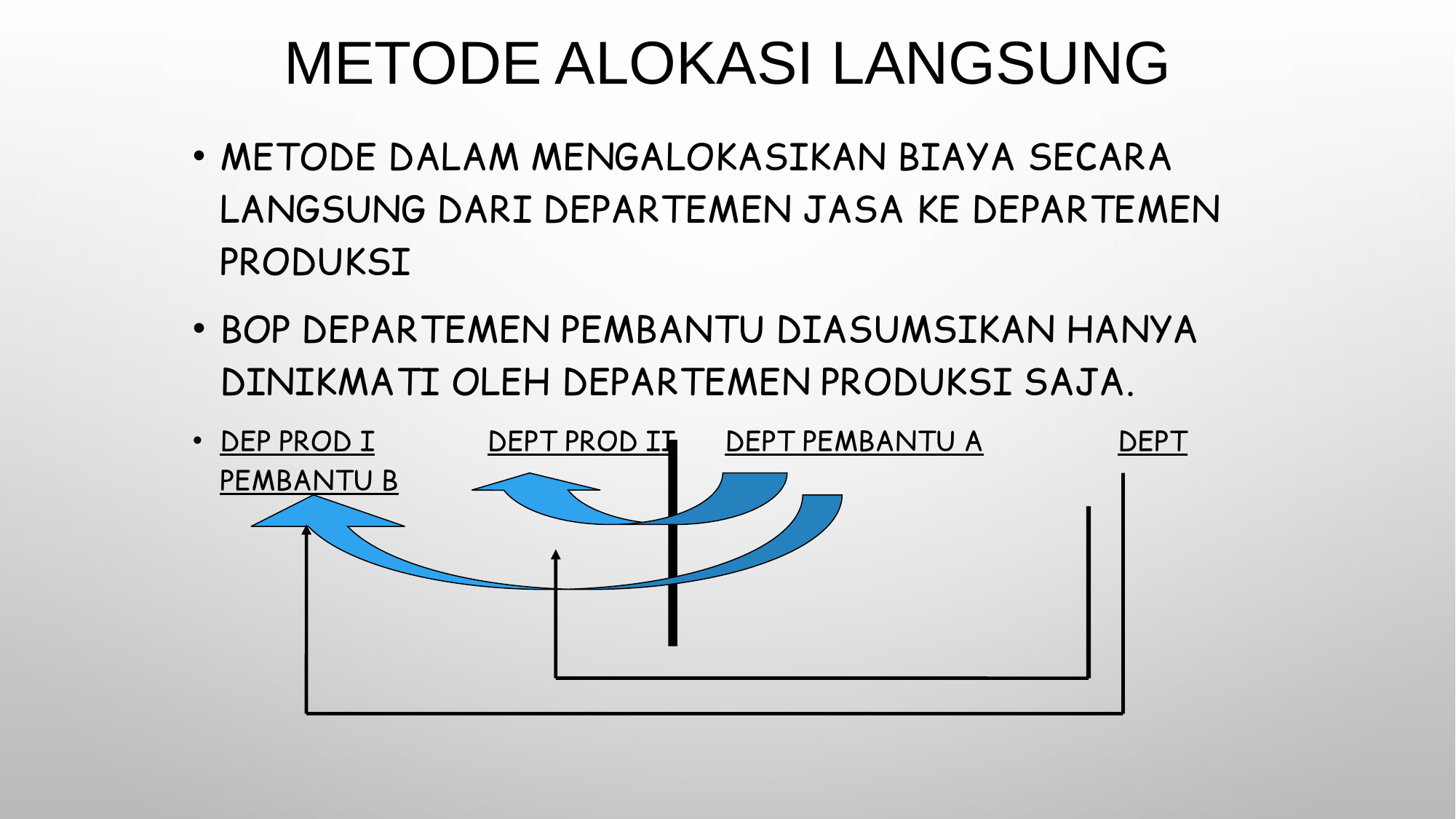

# Metode Alokasi Langsung
Metode dalam mengalokasikan biaya secara langsung dari departemen jasa ke departemen produksi
BOP Departemen Pembantu diasumsikan hanya dinikmati oleh Departemen Produksi saja.
Dep Prod I	      Dept Prod II      Dept Pembantu A	   Dept Pembantu B